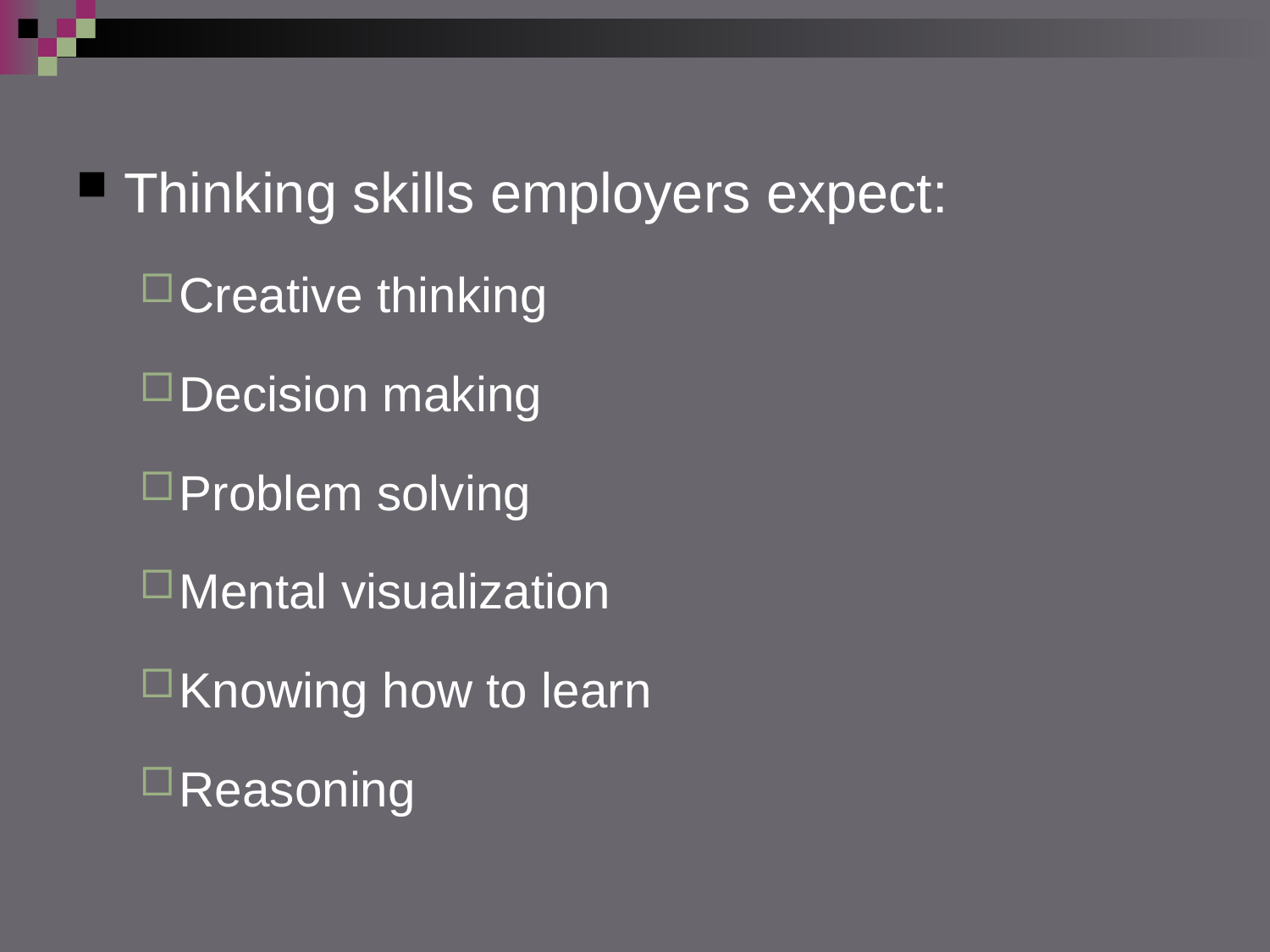

#
Thinking skills employers expect:
Creative thinking
Decision making
Problem solving
Mental visualization
Knowing how to learn
Reasoning